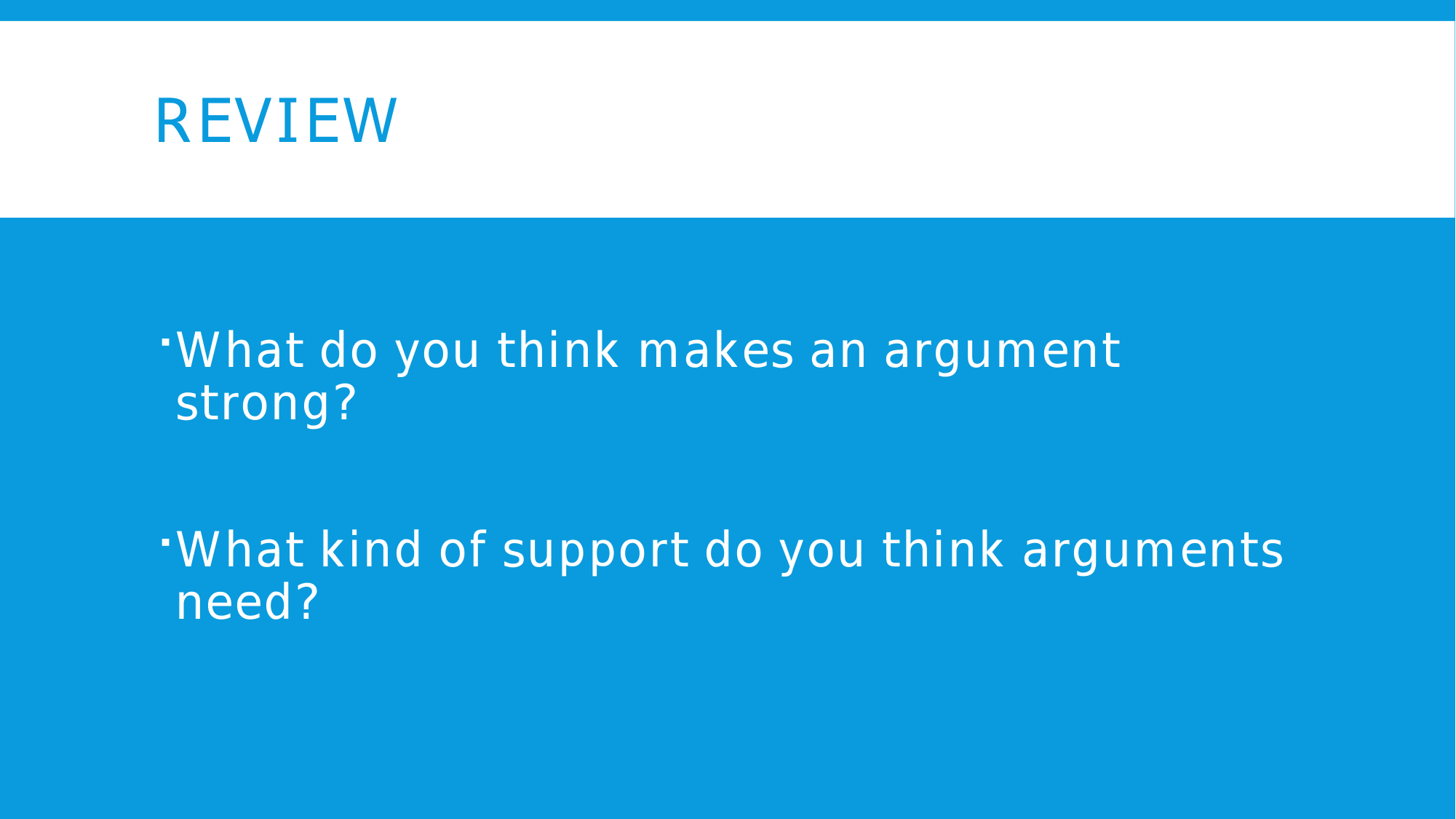

# Review

What do you think makes an argument strong?

What kind of support do you think arguments need?